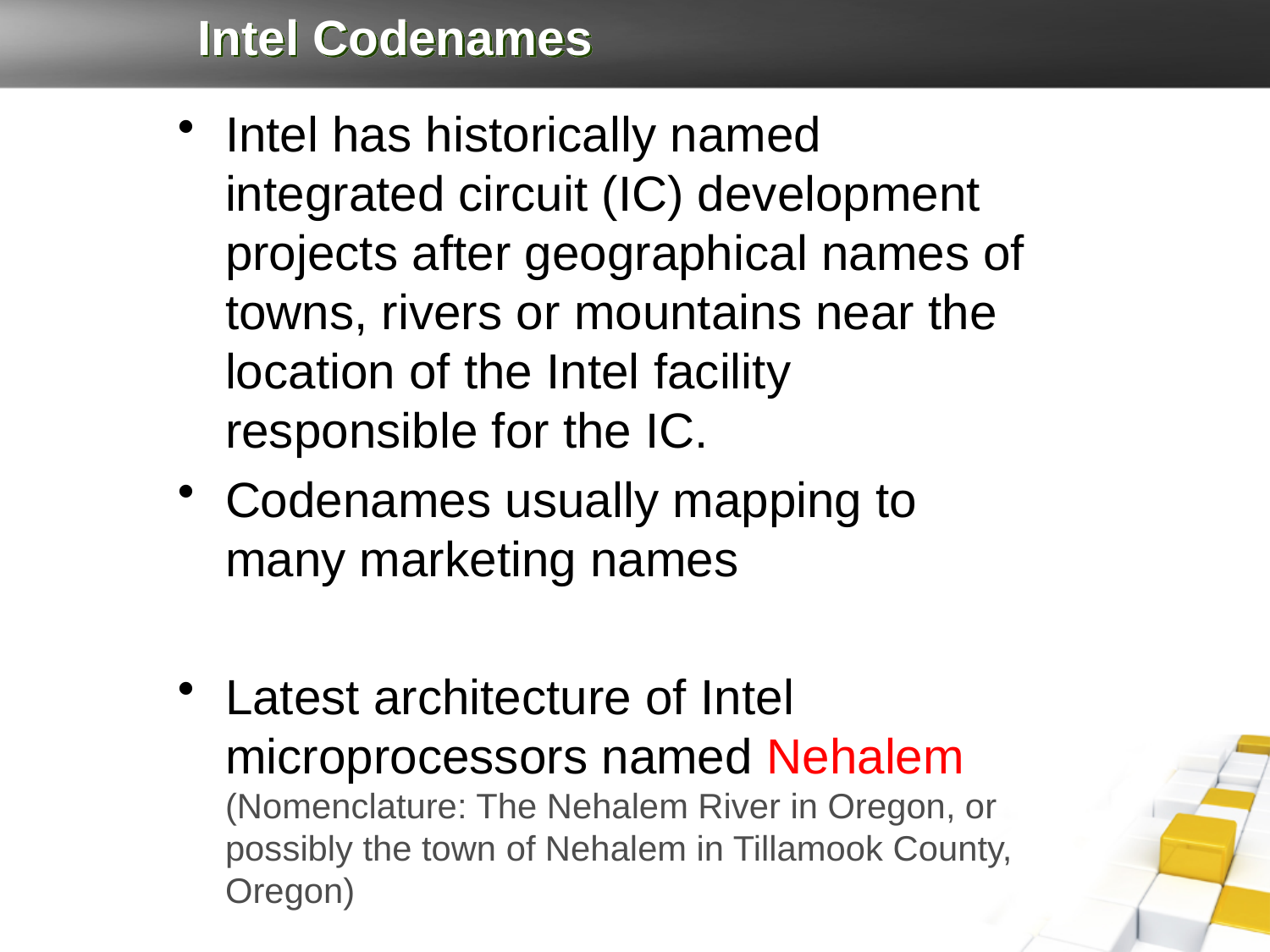

# Intel Codenames
Intel has historically named integrated circuit (IC) development projects after geographical names of towns, rivers or mountains near the location of the Intel facility responsible for the IC.
Codenames usually mapping to many marketing names

Latest architecture of Intel microprocessors named Nehalem (Nomenclature: The Nehalem River in Oregon, or possibly the town of Nehalem in Tillamook County, Oregon)